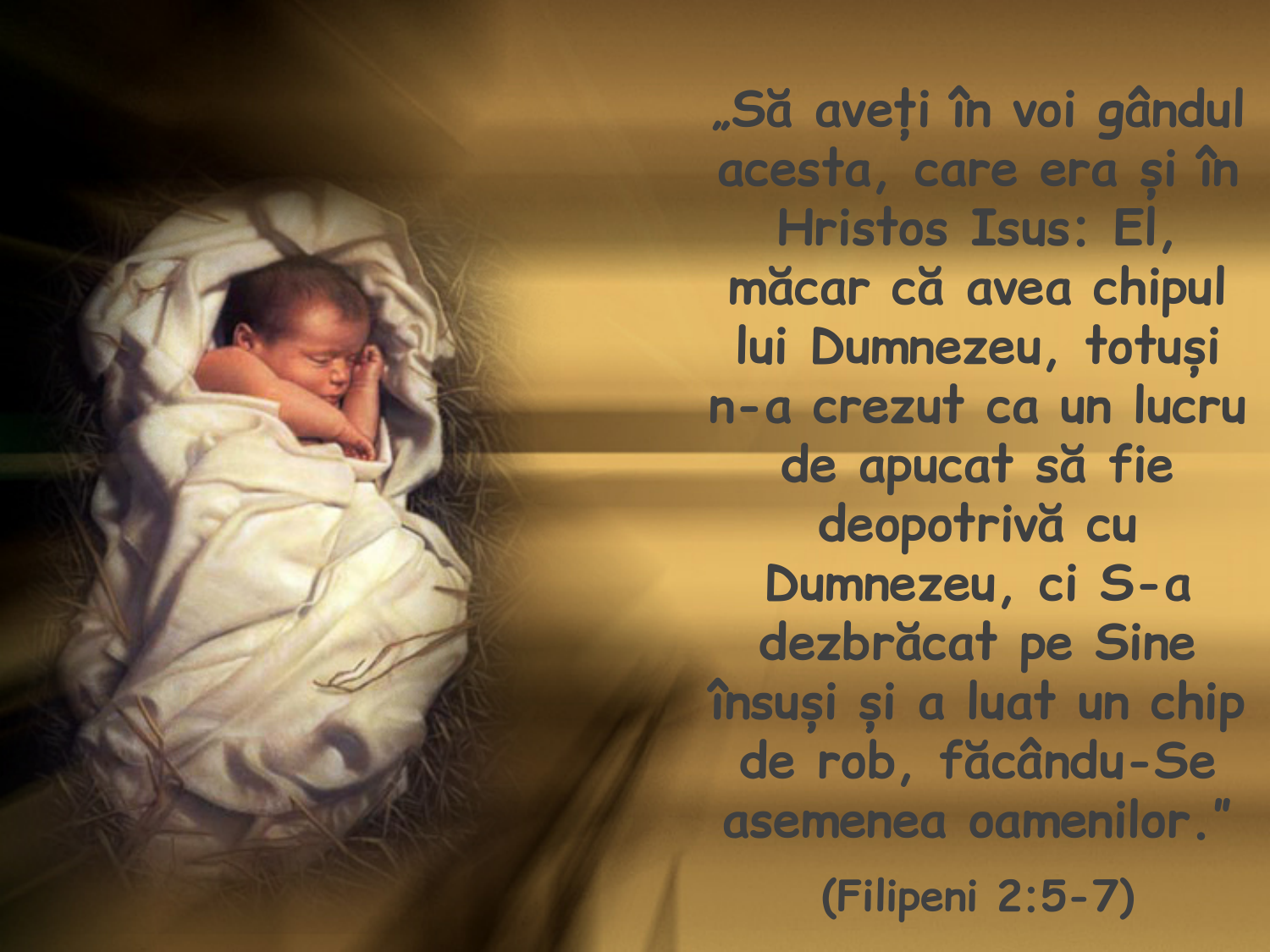

„Să aveţi în voi gândul acesta, care era şi în Hristos Isus: El, măcar că avea chipul lui Dumnezeu, totuşi n-a crezut ca un lucru de apucat să fie deopotrivă cu Dumnezeu, ci S-a dezbrăcat pe Sine însuşi şi a luat un chip de rob, făcându-Se asemenea oamenilor.”
(Filipeni 2:5-7)